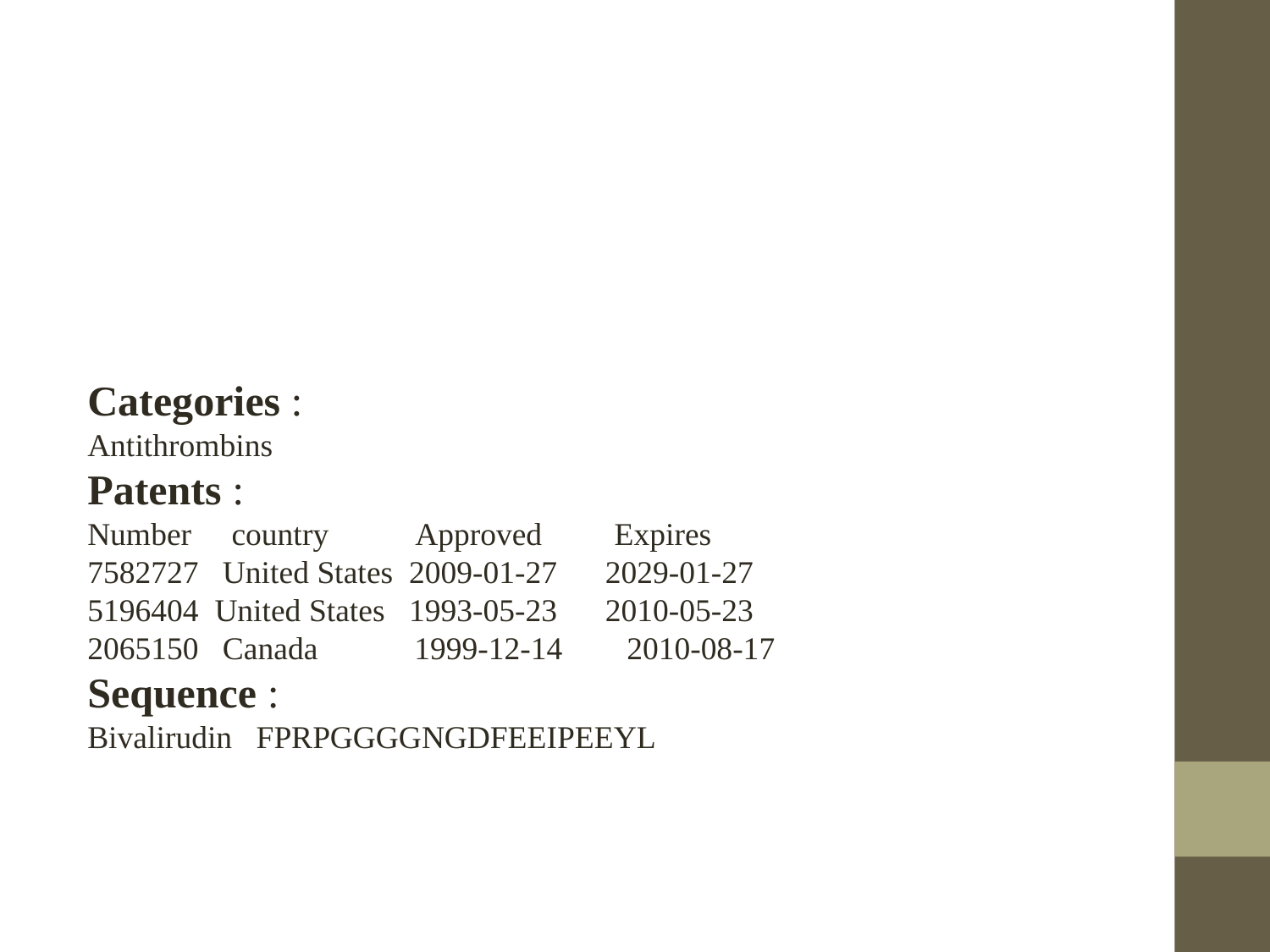

Categories :
Antithrombins
Patents :
Number     country           Approved         Expires
7582727   United States  2009-01-27      2029-01-27
5196404  United States   1993-05-23      2010-05-23
2065150   Canada            1999-12-14        2010-08-17
Sequence :
Bivalirudin   FPRPGGGGNGDFEEIPEEYL